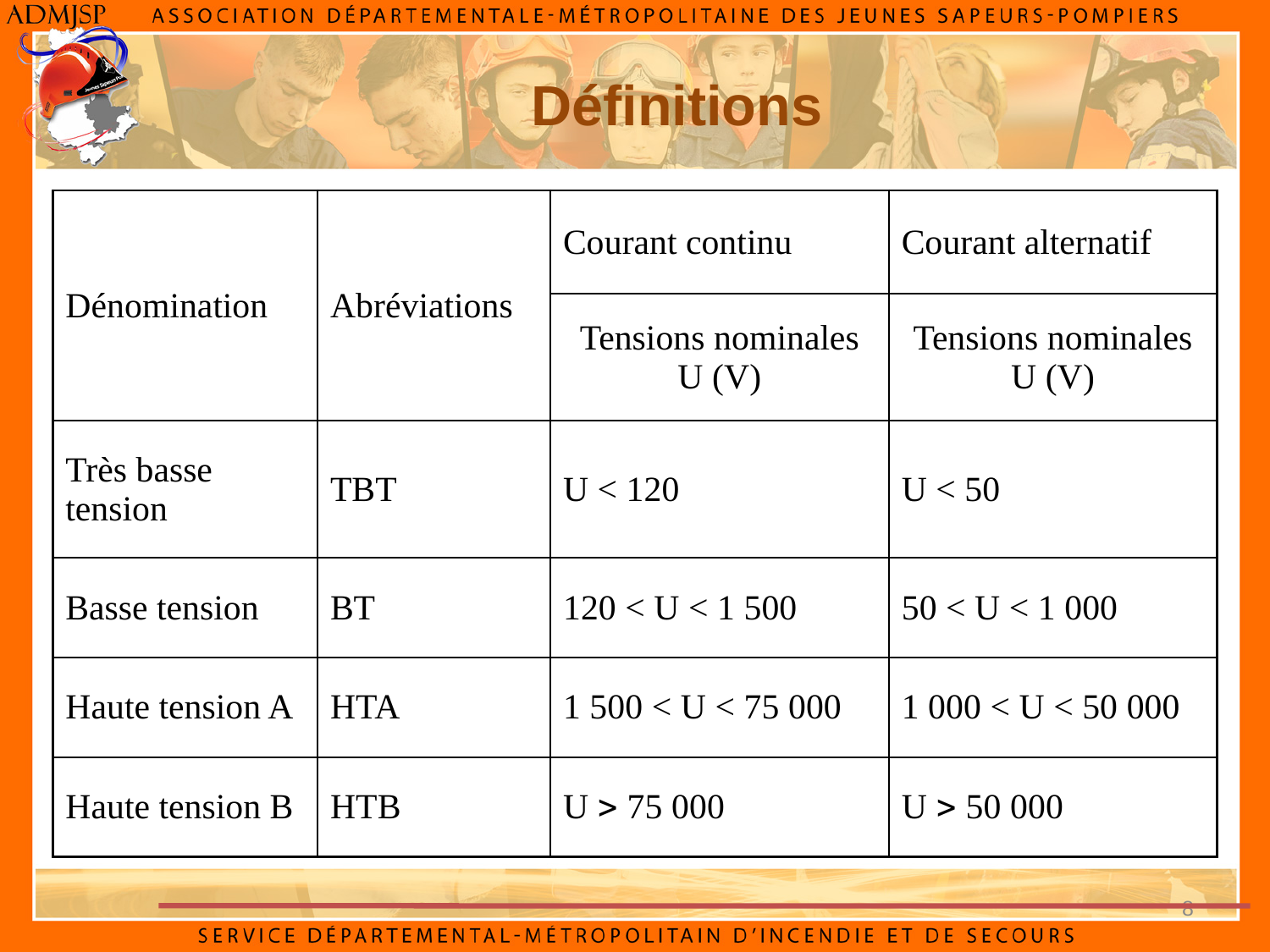

Définitions
| Dénomination | Abréviations | Courant continu | Courant alternatif |
| --- | --- | --- | --- |
|  |  | Tensions nominales U (V) | Tensions nominales U (V) |
| Très basse tension | TBT | U < 120 | U < 50 |
| Basse tension | BT | 120 < U < 1 500 | 50 < U < 1 000 |
| Haute tension A | HTA | 1 500 < U < 75 000 | 1 000 < U < 50 000 |
| Haute tension B | HTB | U > 75 000 | U > 50 000 |
8